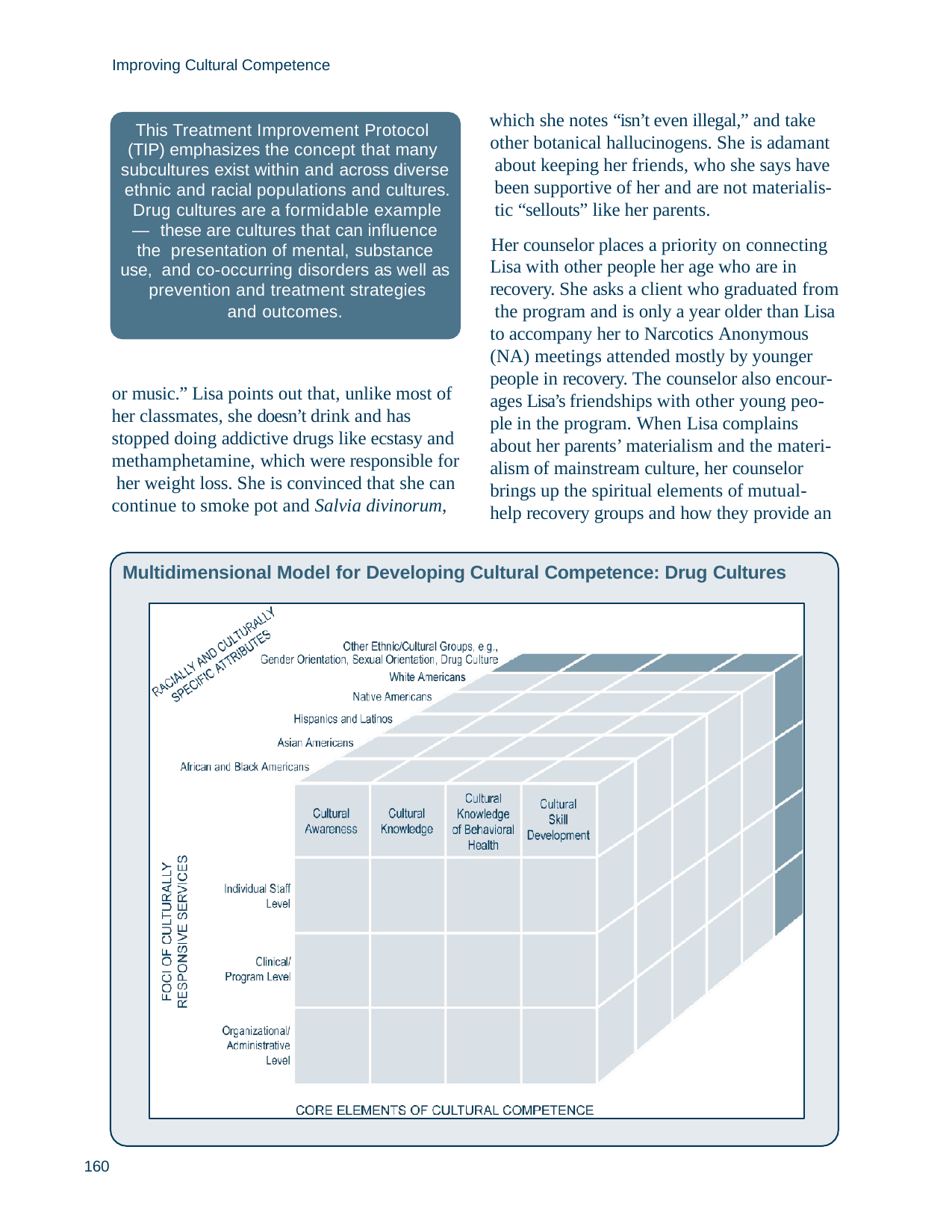

Improving Cultural Competence
which she notes “isn’t even illegal,” and take  other botanical hallucinogens. She is adamant  about keeping her friends, who she says have  been supportive of her and are not materialis-  tic “sellouts” like her parents.
Her counselor places a priority on connecting  Lisa with other people her age who are in  recovery. She asks a client who graduated from  the program and is only a year older than Lisa  to accompany her to Narcotics Anonymous  (NA) meetings attended mostly by younger  people in recovery. The counselor also encour-  ages Lisa’s friendships with other young peo-  ple in the program. When Lisa complains  about her parents’ materialism and the materi-  alism of mainstream culture, her counselor  brings up the spiritual elements of mutual-  help recovery groups and how they provide an

This Treatment Improvement Protocol  (TIP) emphasizes the concept that many  subcultures exist within and across diverse  ethnic and racial populations and cultures.  Drug cultures are a formidable example—  these are cultures that can influence the  presentation of mental, substance use,  and co-occurring disorders as well as  prevention and treatment strategies
and outcomes.
or music.” Lisa points out that, unlike most of  her classmates, she doesn’t drink and has  stopped doing addictive drugs like ecstasy and  methamphetamine, which were responsible for  her weight loss. She is convinced that she can  continue to smoke pot and Salvia divinorum,

Multidimensional Model for Developing Cultural Competence: Drug Cultures

160